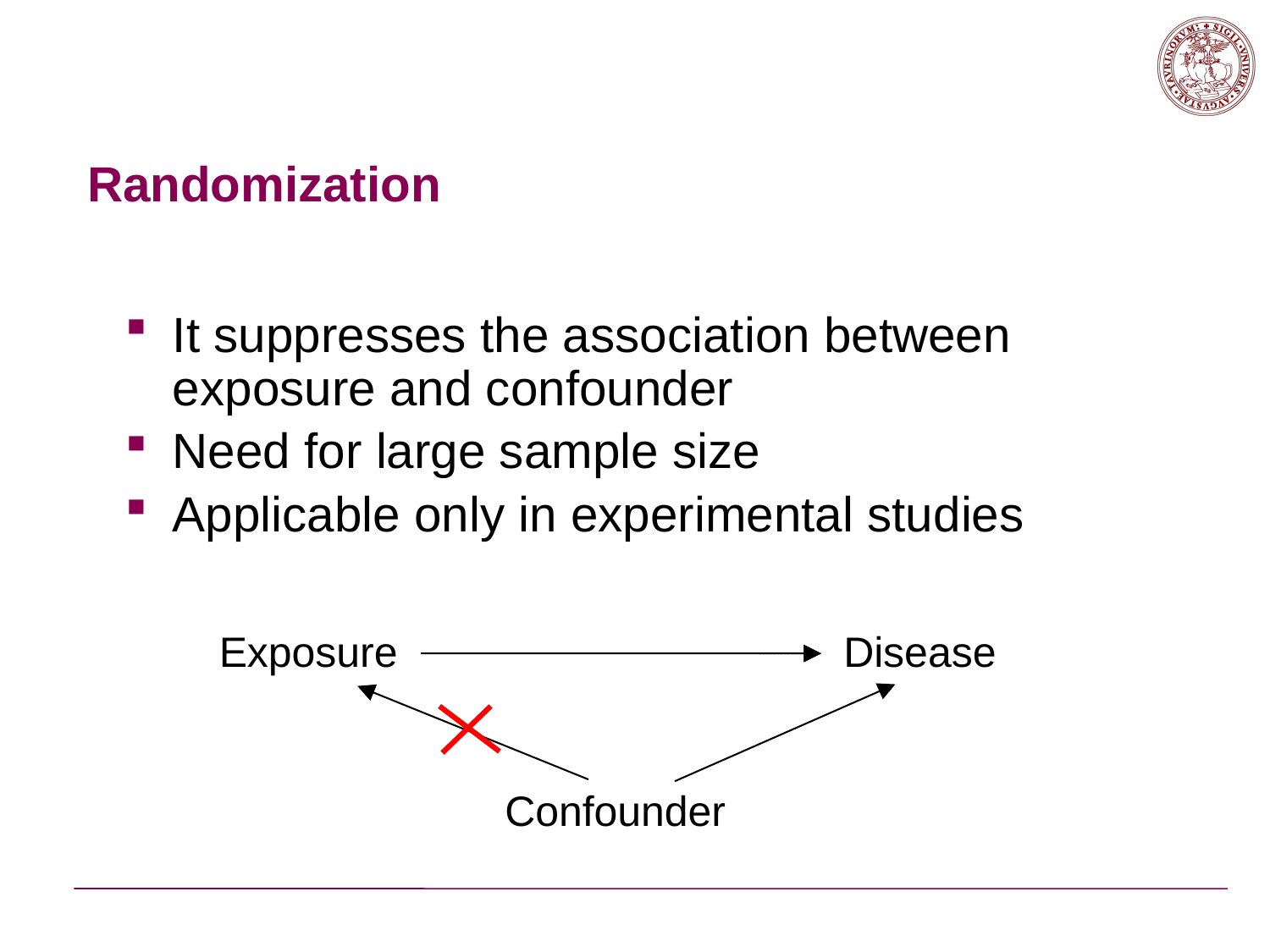

# Randomization
It suppresses the association between exposure and confounder
Need for large sample size
Applicable only in experimental studies

Exposure
Disease

Confounder